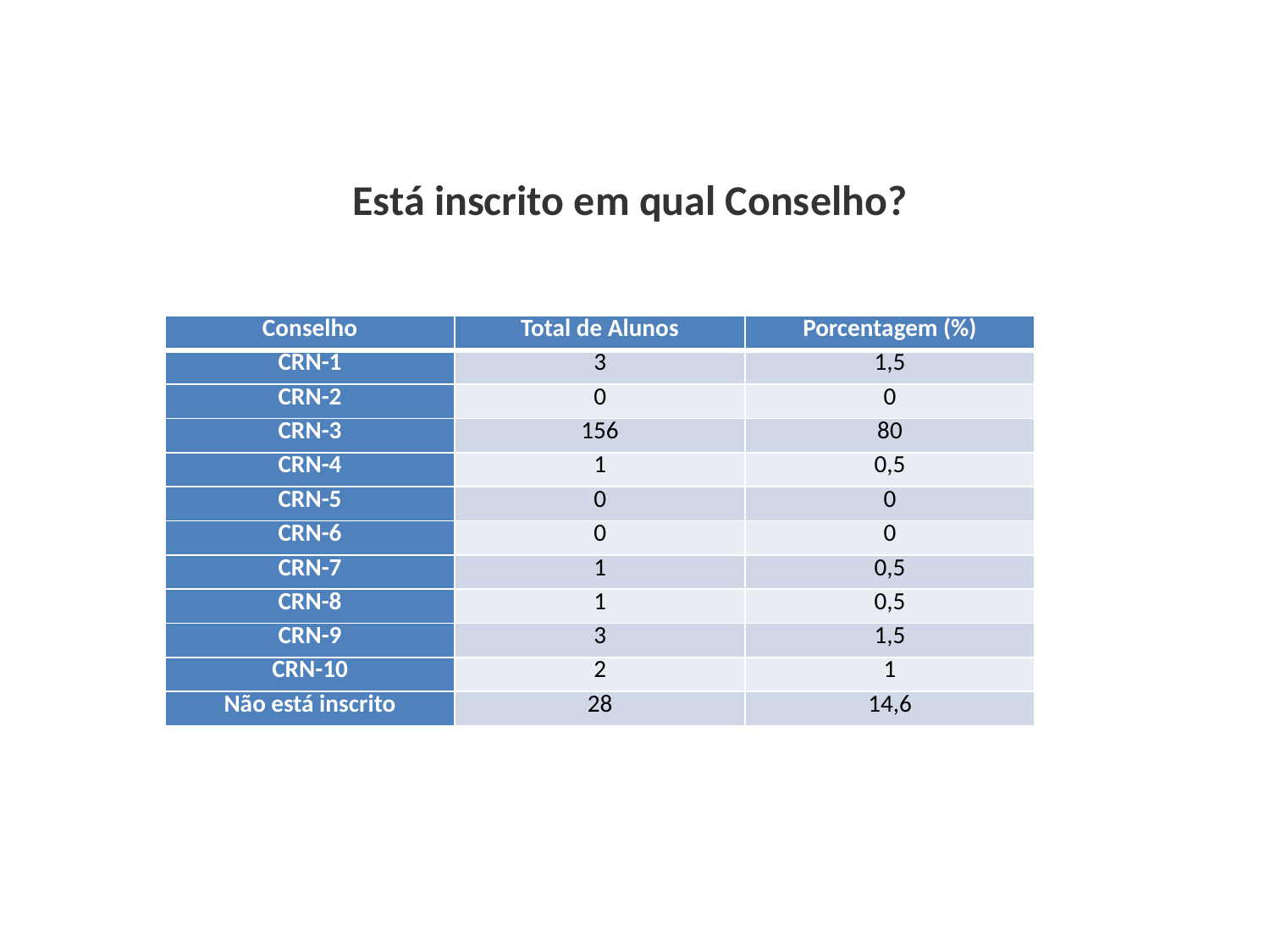

Está inscrito em qual Conselho?
| Conselho | Total de Alunos | Porcentagem (%) |
| --- | --- | --- |
| CRN-1 | 3 | 1,5 |
| CRN-2 | 0 | 0 |
| CRN-3 | 156 | 80 |
| CRN-4 | 1 | 0,5 |
| CRN-5 | 0 | 0 |
| CRN-6 | 0 | 0 |
| CRN-7 | 1 | 0,5 |
| CRN-8 | 1 | 0,5 |
| CRN-9 | 3 | 1,5 |
| CRN-10 | 2 | 1 |
| Não está inscrito | 28 | 14,6 |